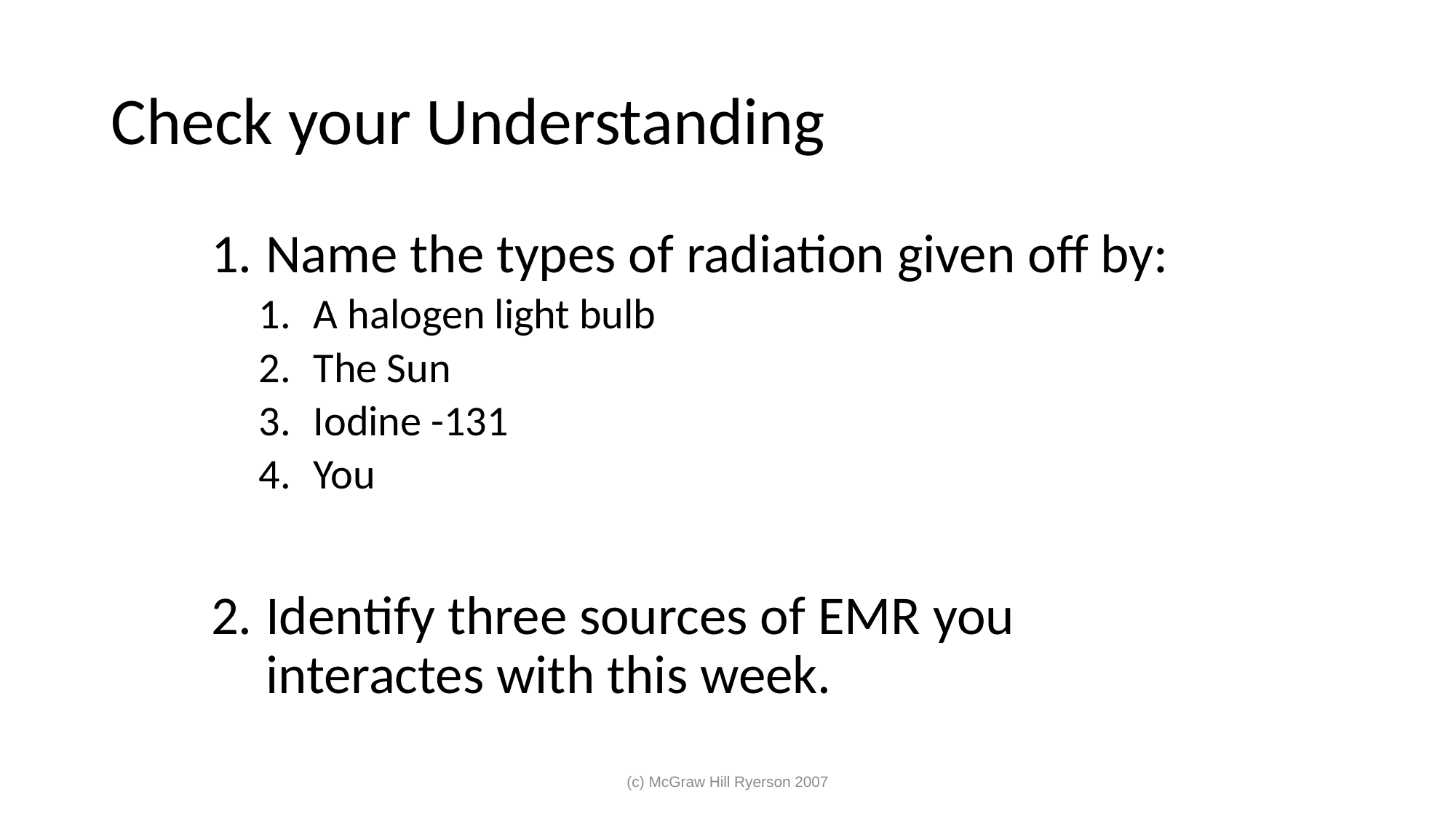

# Check your Understanding
Name the types of radiation given off by:
A halogen light bulb
The Sun
Iodine -131
You

Identify three sources of EMR you interactes with this week.

(c) McGraw Hill Ryerson 2007